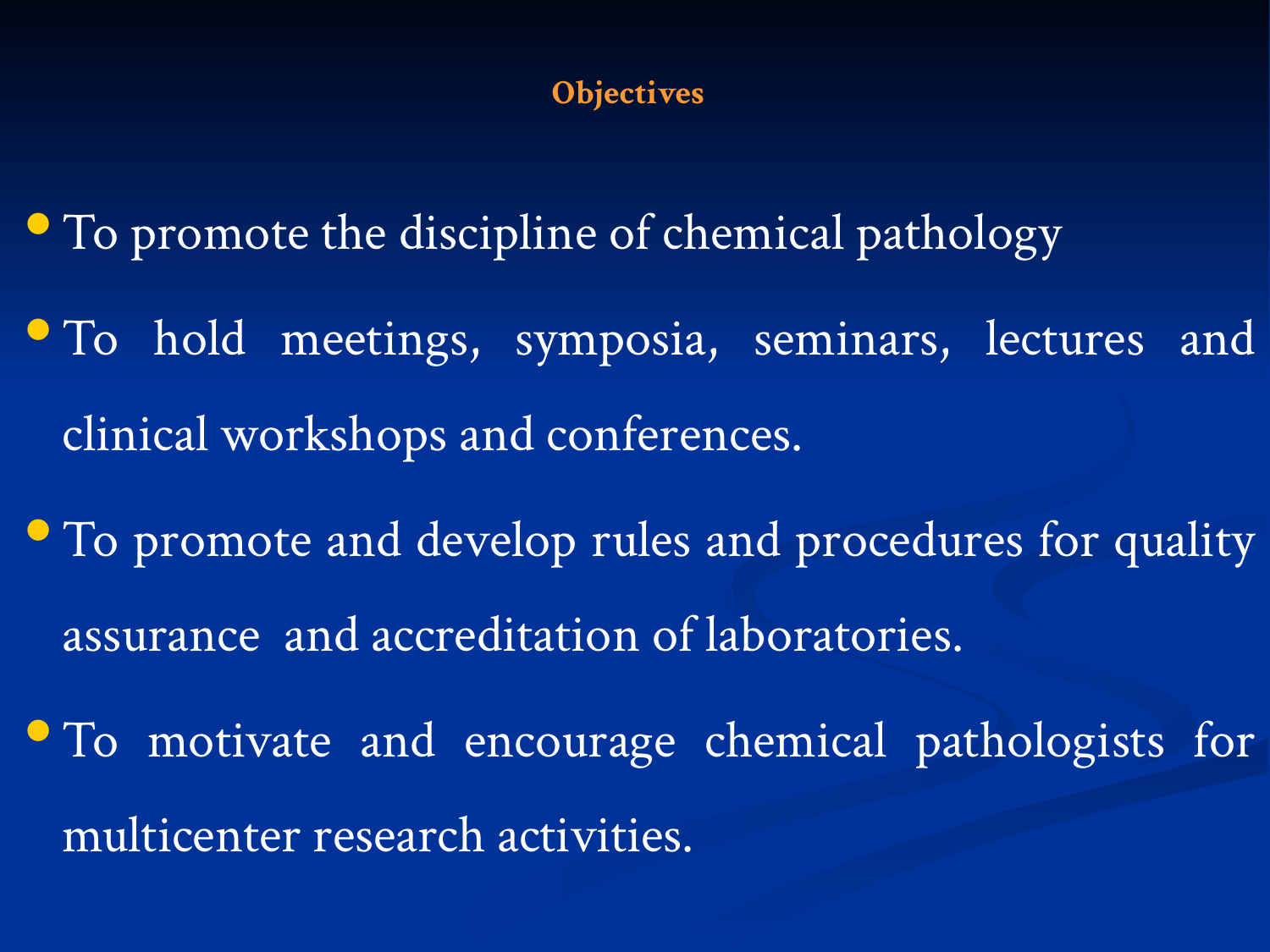

# Objectives
To promote the discipline of chemical pathology
To hold meetings, symposia, seminars, lectures and clinical workshops and conferences.
To promote and develop rules and procedures for quality assurance  and accreditation of laboratories.
To motivate and encourage chemical pathologists for multicenter research activities.